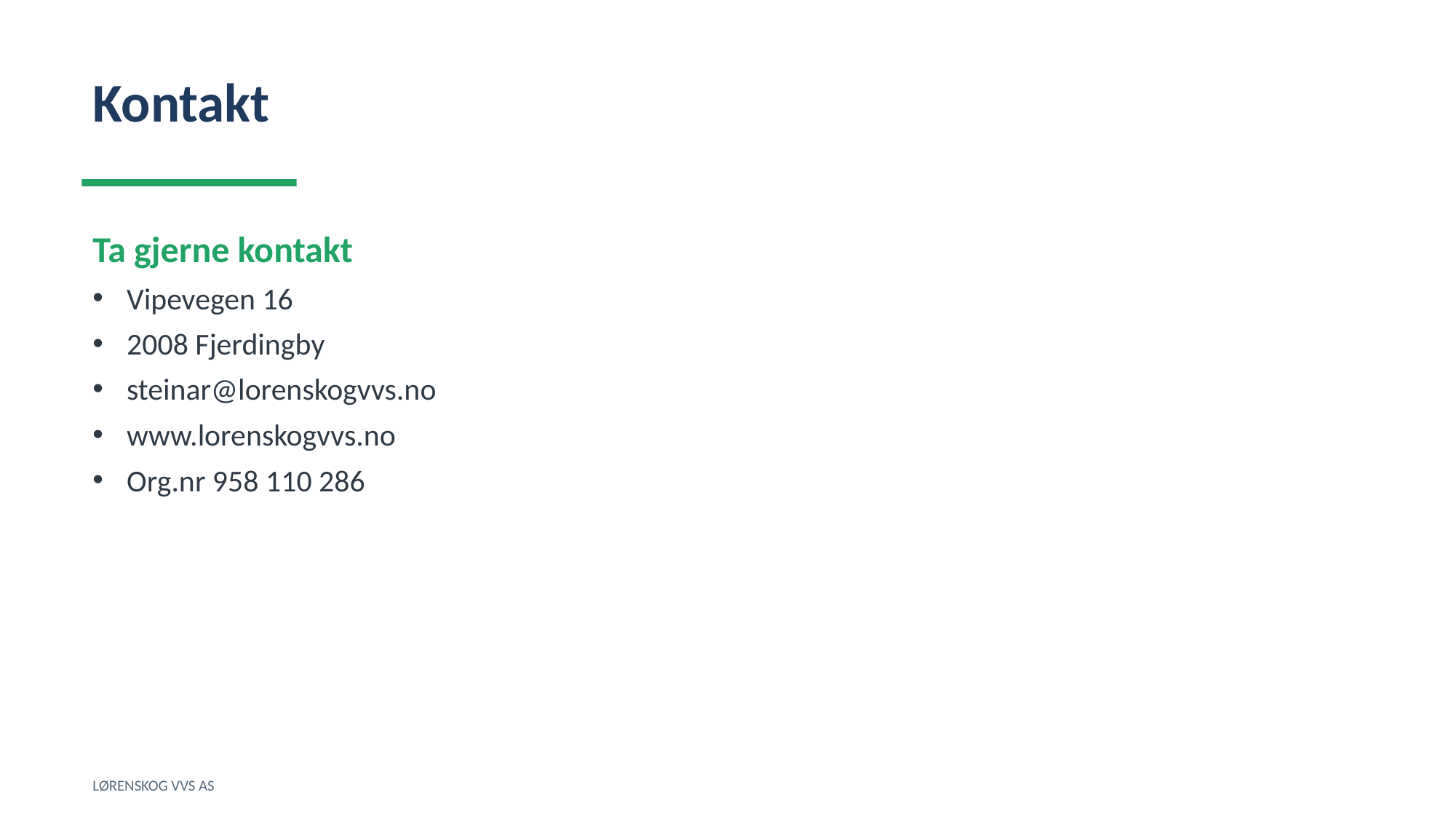

Kontakt

Ta gjerne kontakt
Vipevegen 16
2008 Fjerdingby
steinar@lorenskogvvs.no
www.lorenskogvvs.no
Org.nr 958 110 286
LØRENSKOG VVS AS